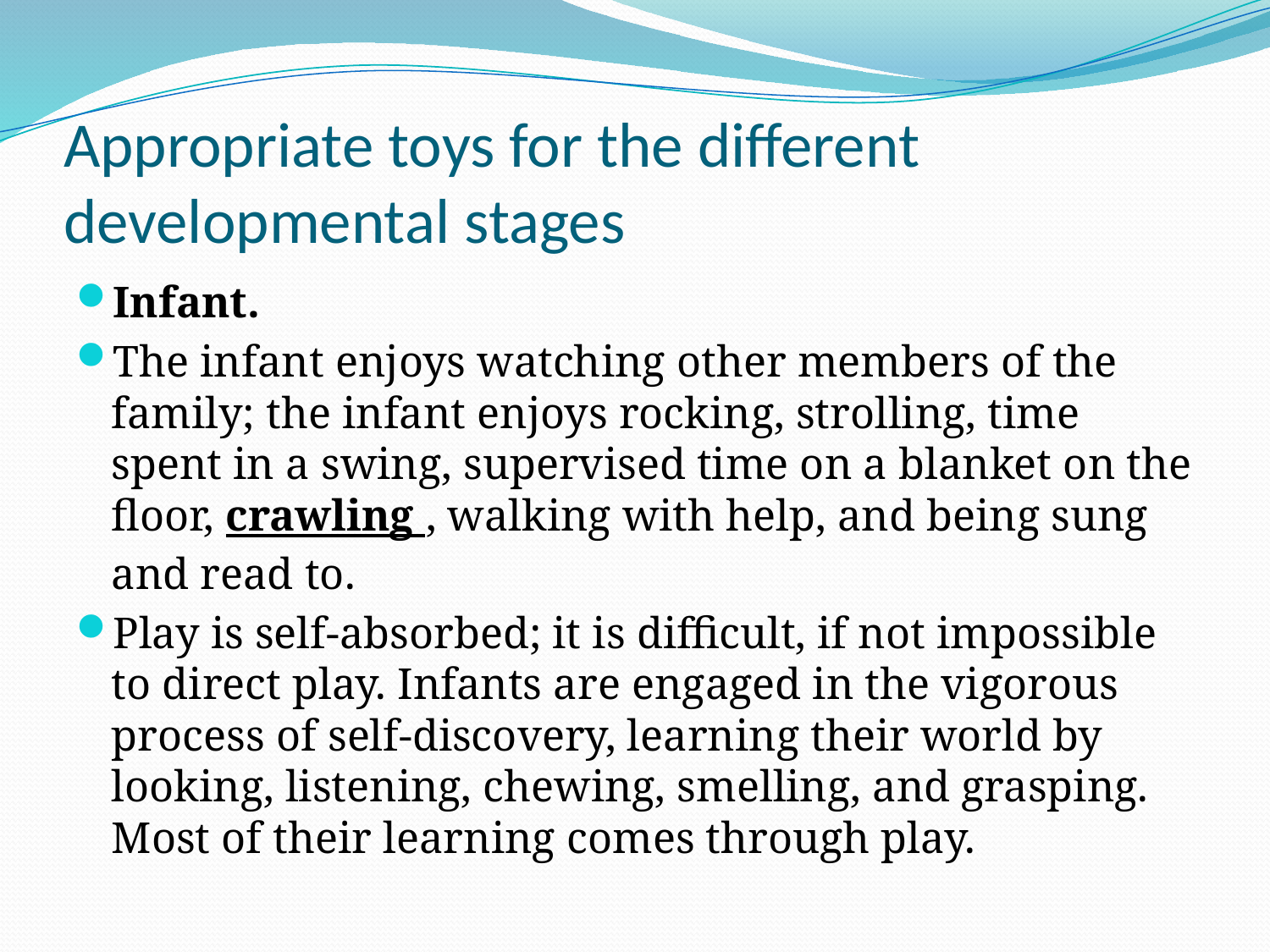

# Appropriate toys for the different developmental stages
Infant.
The infant enjoys watching other members of the family; the infant enjoys rocking, strolling, time spent in a swing, supervised time on a blanket on the floor, crawling , walking with help, and being sung and read to.
Play is self-absorbed; it is difficult, if not impossible to direct play. Infants are engaged in the vigorous process of self-discovery, learning their world by looking, listening, chewing, smelling, and grasping. Most of their learning comes through play.